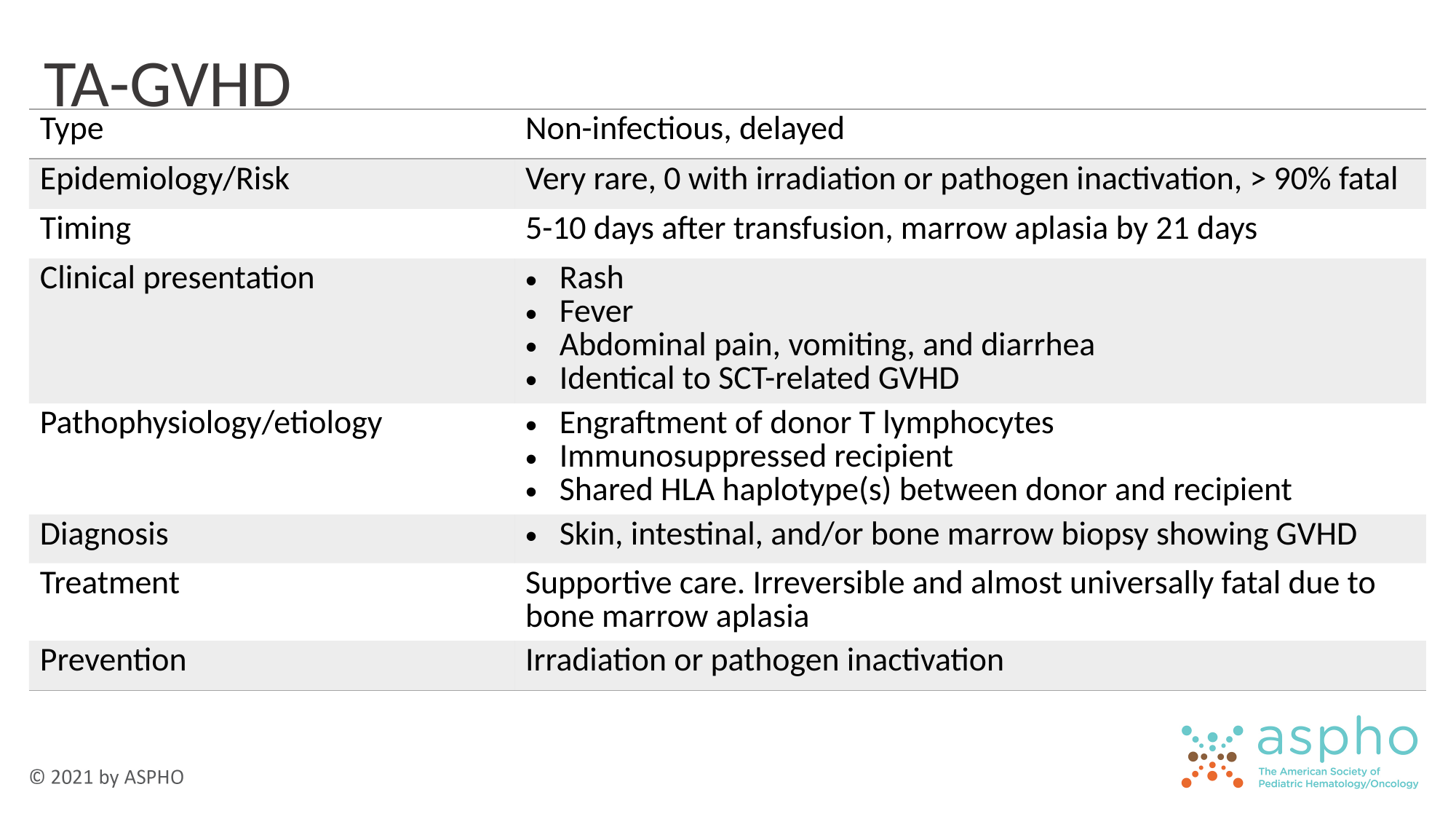

# TA-GVHD
| Type | Non-infectious, delayed |
| --- | --- |
| Epidemiology/Risk | Very rare, 0 with irradiation or pathogen inactivation, > 90% fatal |
| Timing | 5-10 days after transfusion, marrow aplasia by 21 days |
| Clinical presentation | Rash Fever Abdominal pain, vomiting, and diarrhea Identical to SCT-related GVHD |
| Pathophysiology/etiology | Engraftment of donor T lymphocytes Immunosuppressed recipient Shared HLA haplotype(s) between donor and recipient |
| Diagnosis | Skin, intestinal, and/or bone marrow biopsy showing GVHD |
| Treatment | Supportive care. Irreversible and almost universally fatal due to bone marrow aplasia |
| Prevention | Irradiation or pathogen inactivation |